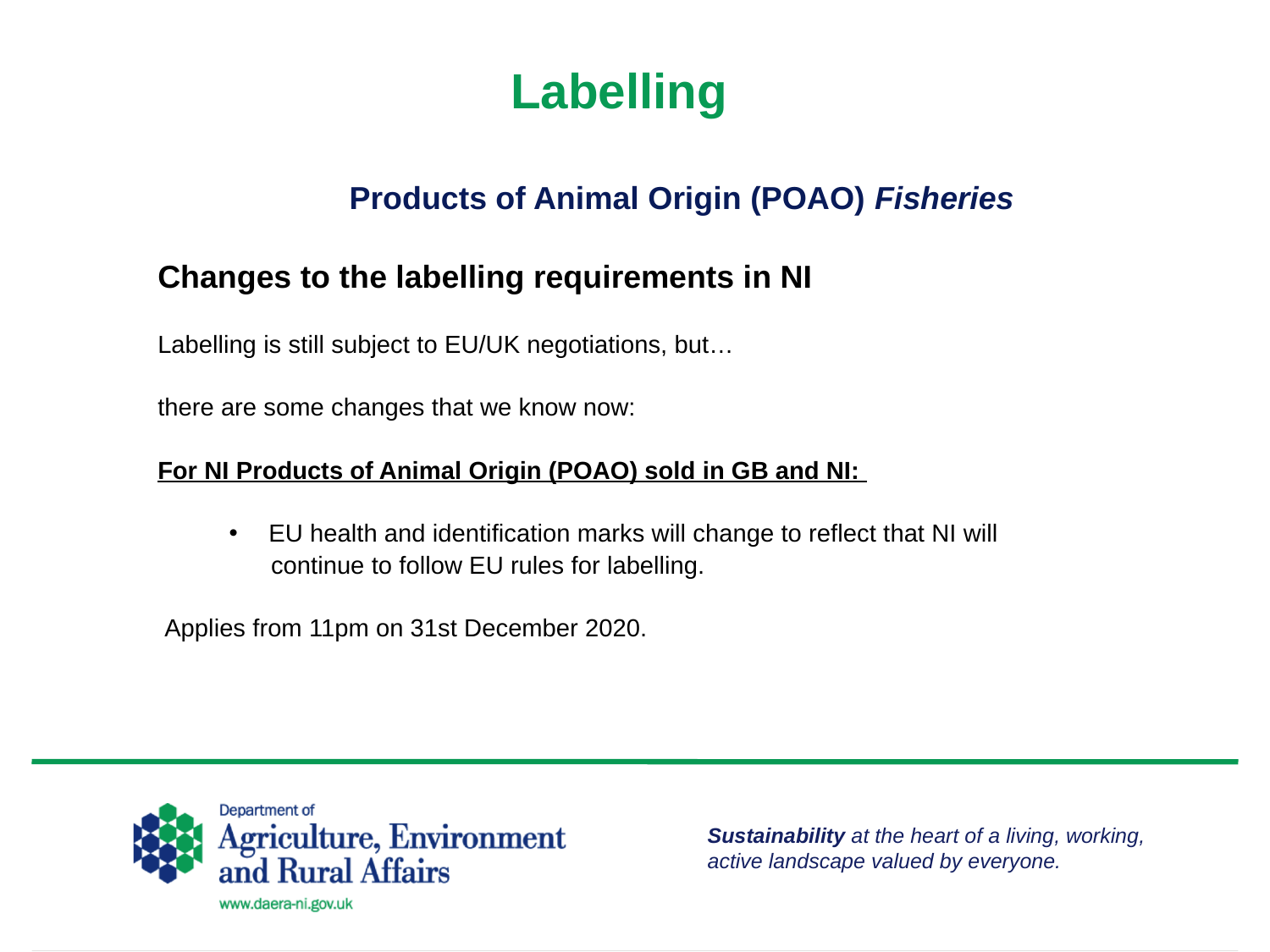

# Labelling
Products of Animal Origin (POAO) Fisheries
Changes to the labelling requirements in NI

Labelling is still subject to EU/UK negotiations, but…

there are some changes that we know now:

For NI Products of Animal Origin (POAO) sold in GB and NI:

EU health and identification marks will change to reflect that NI will
      continue to follow EU rules for labelling.

 Applies from 11pm on 31st December 2020.

Sustainability at the heart of a living, working, active landscape valued by everyone.